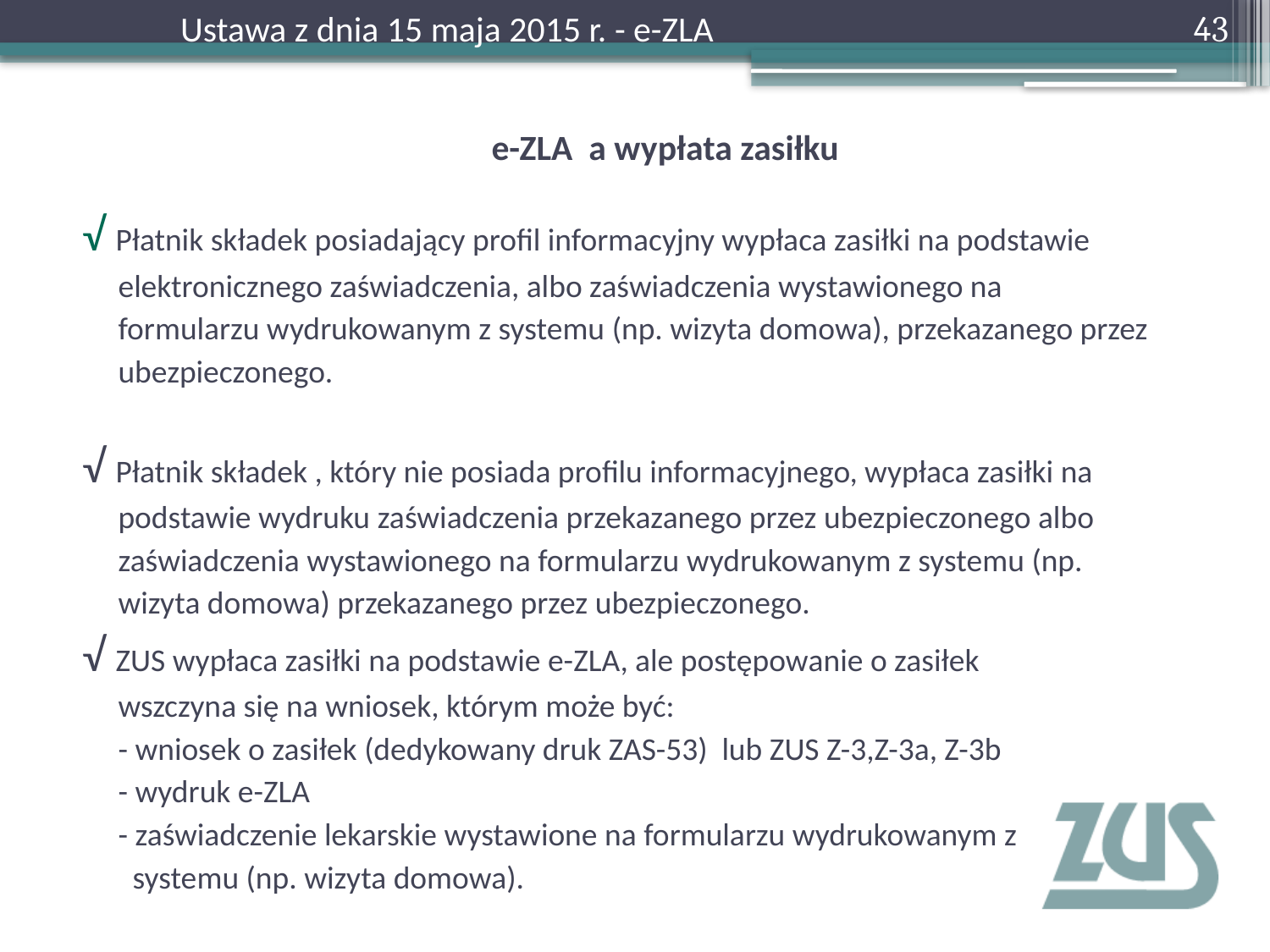

43
     Ustawa z dnia 15 maja 2015 r. - e-ZLA
# e-ZLA  a wypłata zasiłku

√ Płatnik składek posiadający profil informacyjny wypłaca zasiłki na podstawie
     elektronicznego zaświadczenia, albo zaświadczenia wystawionego na
     formularzu wydrukowanym z systemu (np. wizyta domowa), przekazanego przez
     ubezpieczonego.

√ Płatnik składek , który nie posiada profilu informacyjnego, wypłaca zasiłki na
     podstawie wydruku zaświadczenia przekazanego przez ubezpieczonego albo
     zaświadczenia wystawionego na formularzu wydrukowanym z systemu (np.
     wizyta domowa) przekazanego przez ubezpieczonego.
√ ZUS wypłaca zasiłki na podstawie e-ZLA, ale postępowanie o zasiłek
     wszczyna się na wniosek, którym może być:
     - wniosek o zasiłek (dedykowany druk ZAS-53)  lub ZUS Z-3,Z-3a, Z-3b
     - wydruk e-ZLA
     - zaświadczenie lekarskie wystawione na formularzu wydrukowanym z
       systemu (np. wizyta domowa).